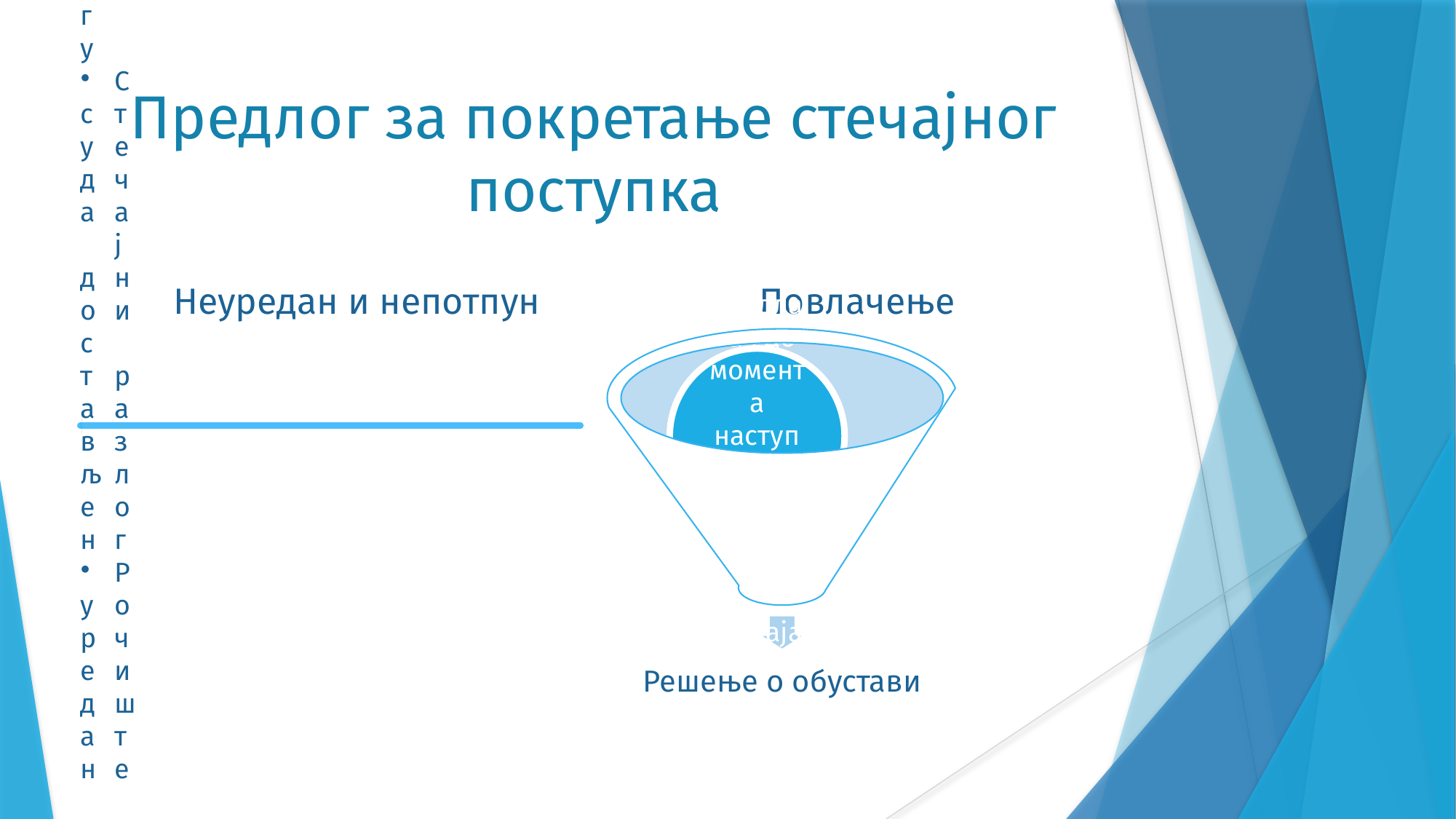

# Предлог за покретање стечајног поступка
Неуредан и непотпун
Повлачење

Решење о обустави